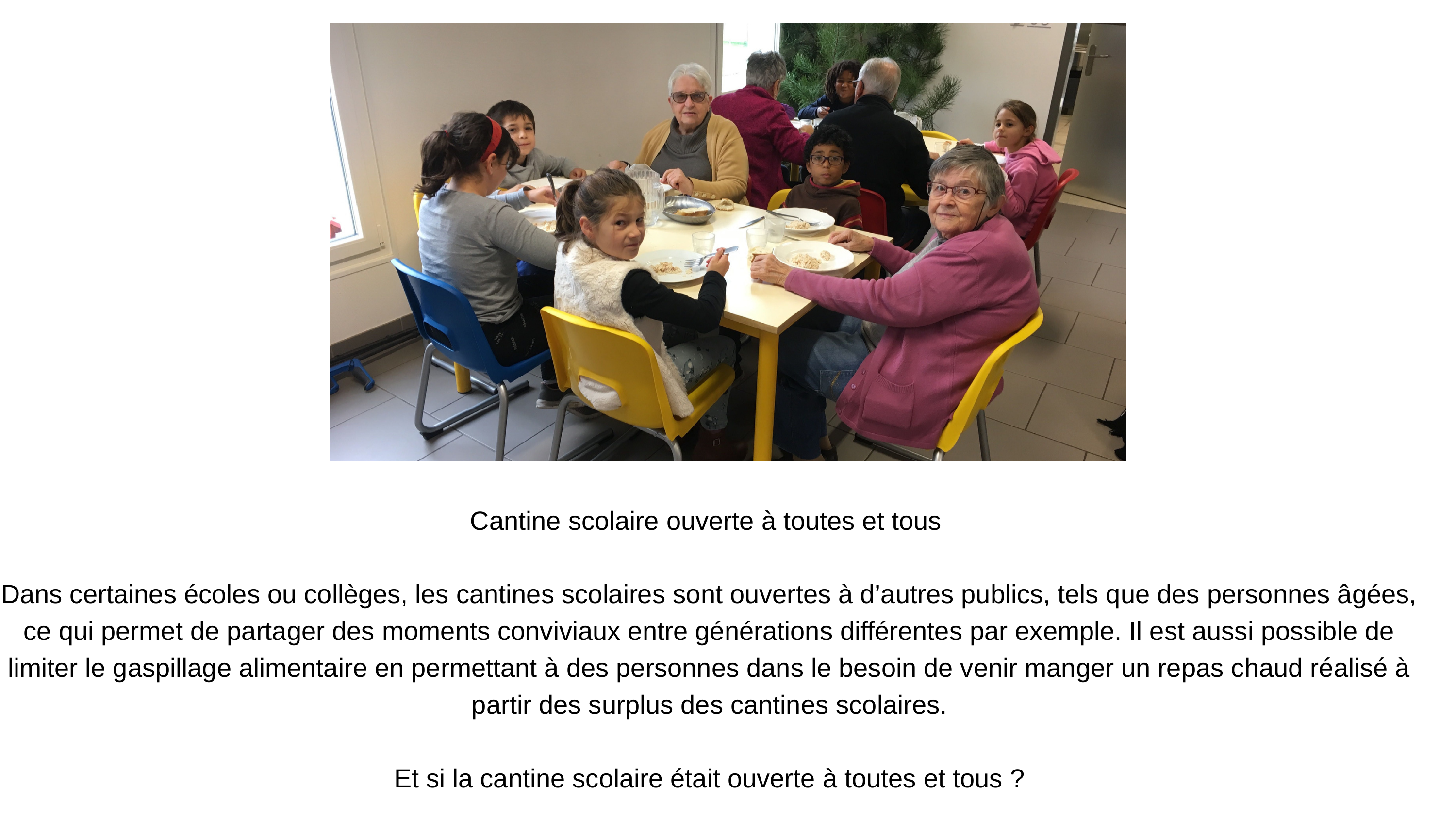

Cantine scolaire ouverte à toutes et tous

Dans certaines écoles ou collèges, les cantines scolaires sont ouvertes à d’autres publics, tels que des personnes âgées, ce qui permet de partager des moments conviviaux entre générations différentes par exemple. Il est aussi possible de limiter le gaspillage alimentaire en permettant à des personnes dans le besoin de venir manger un repas chaud réalisé à partir des surplus des cantines scolaires.

Et si la cantine scolaire était ouverte à toutes et tous ?